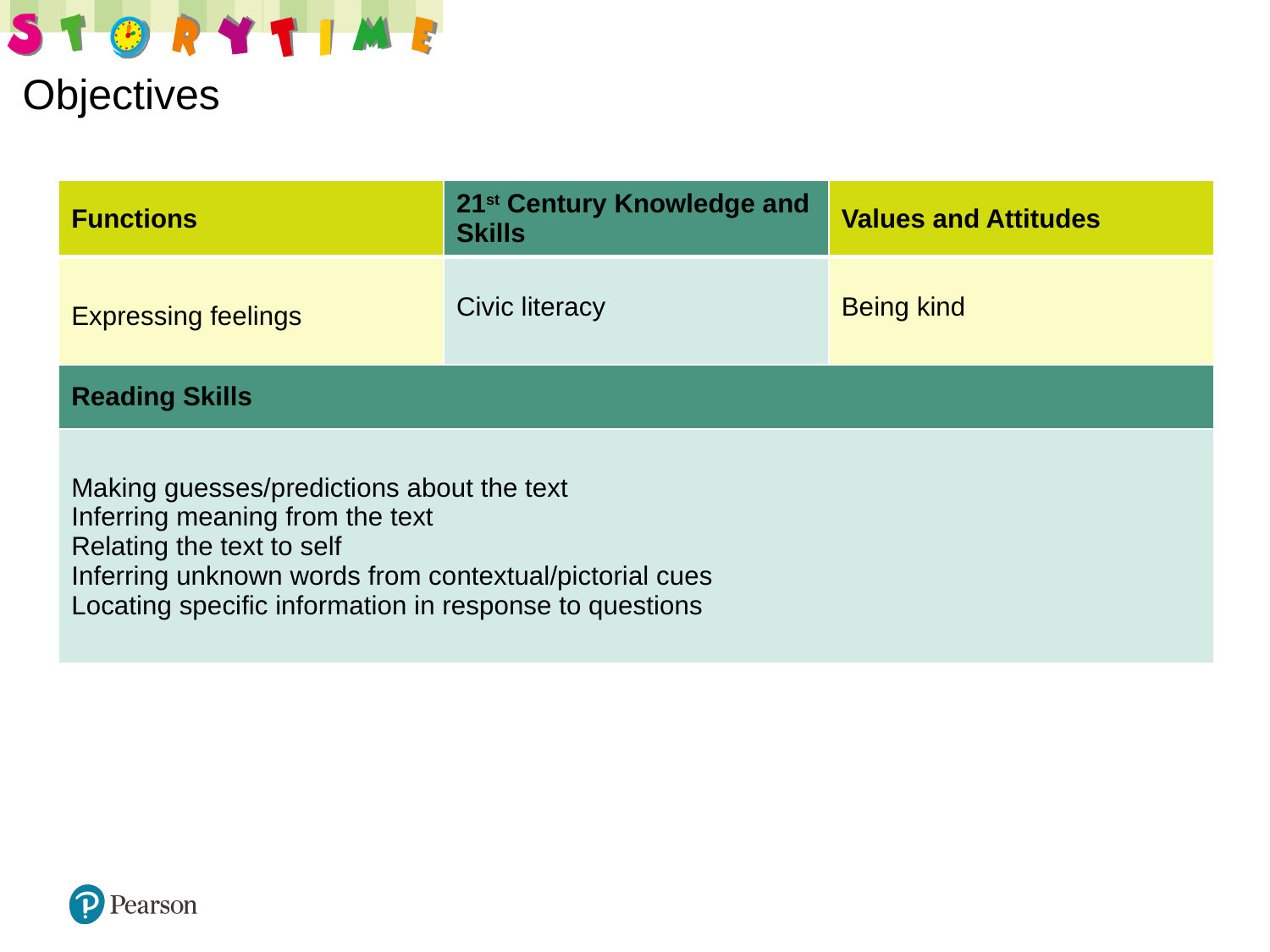

| Functions | 21st Century Knowledge and Skills | Values and Attitudes |
| --- | --- | --- |
| Expressing feelings | Civic literacy | Being kind |
| Reading Skills |  |  |
| Making guesses/predictions about the text Inferring meaning from the text Relating the text to self Inferring unknown words from contextual/pictorial cues Locating specific information in response to questions |  |  |